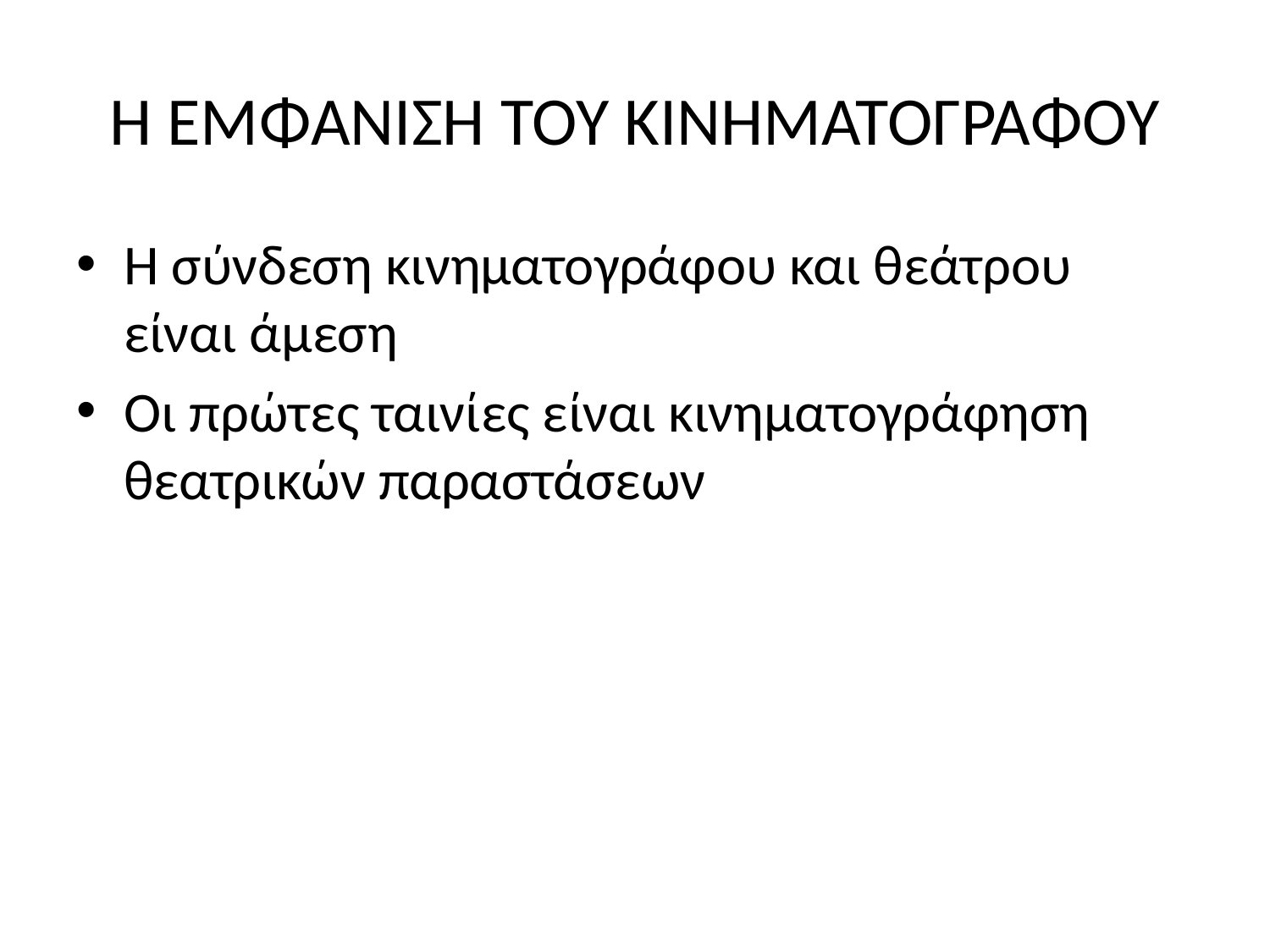

# Η ΕΜΦΑΝΙΣΗ ΤΟΥ ΚΙΝΗΜΑΤΟΓΡΑΦΟΥ
Η σύνδεση κινηματογράφου και θεάτρου είναι άμεση
Οι πρώτες ταινίες είναι κινηματογράφηση θεατρικών παραστάσεων